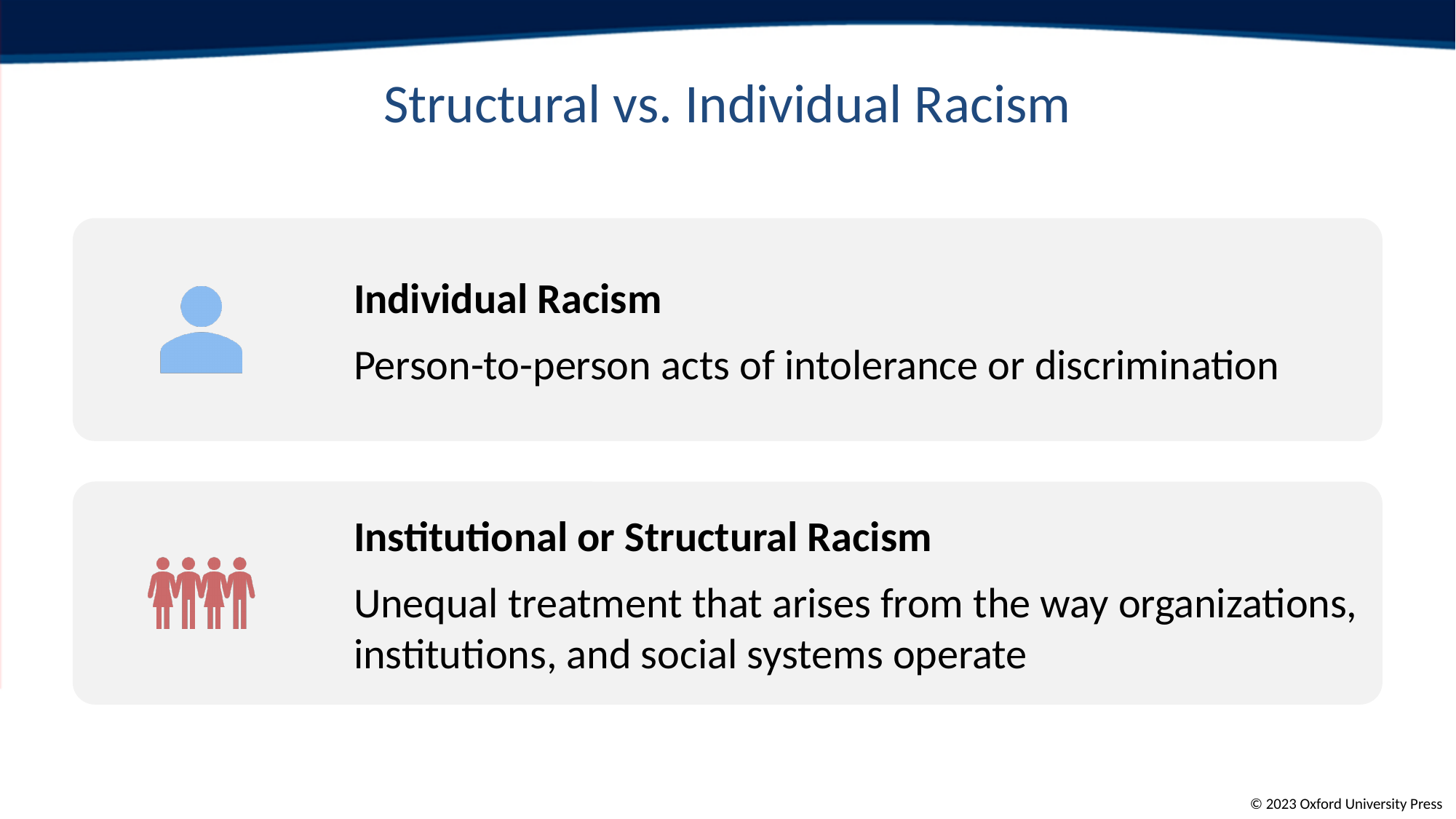

# Structural vs. Individual Racism
Individual Racism
Person-to-person acts of intolerance or discrimination
Institutional or Structural Racism
Unequal treatment that arises from the way organizations, institutions, and social systems operate